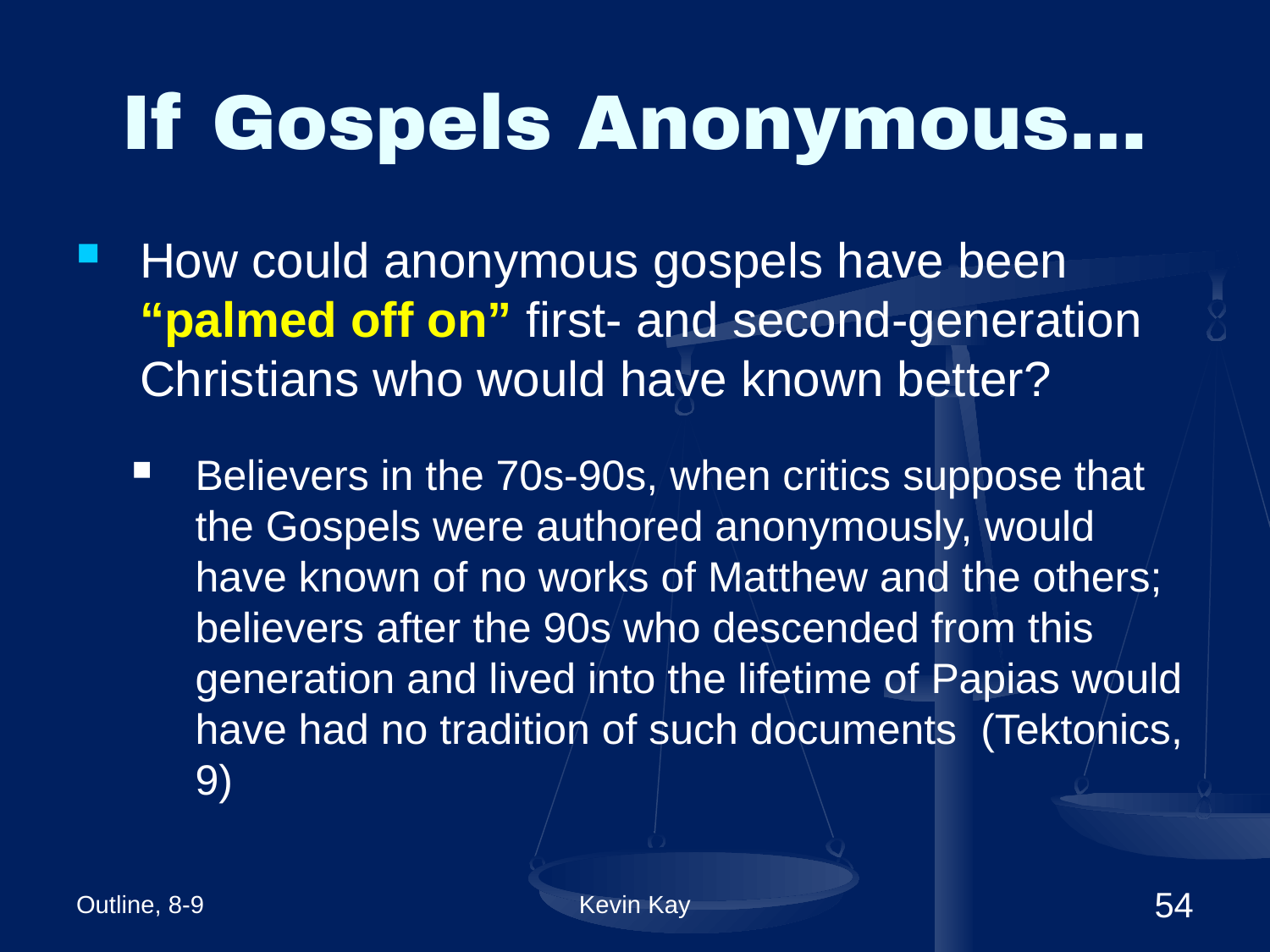

# If Gospels Anonymous…
How could anonymous gospels have been “palmed off on” first- and second-generation Christians who would have known better?
Believers in the 70s-90s, when critics suppose that the Gospels were authored anonymously, would have known of no works of Matthew and the others; believers after the 90s who descended from this generation and lived into the lifetime of Papias would have had no tradition of such documents  (Tektonics, 9)

Outline, 8-9
Kevin Kay
54